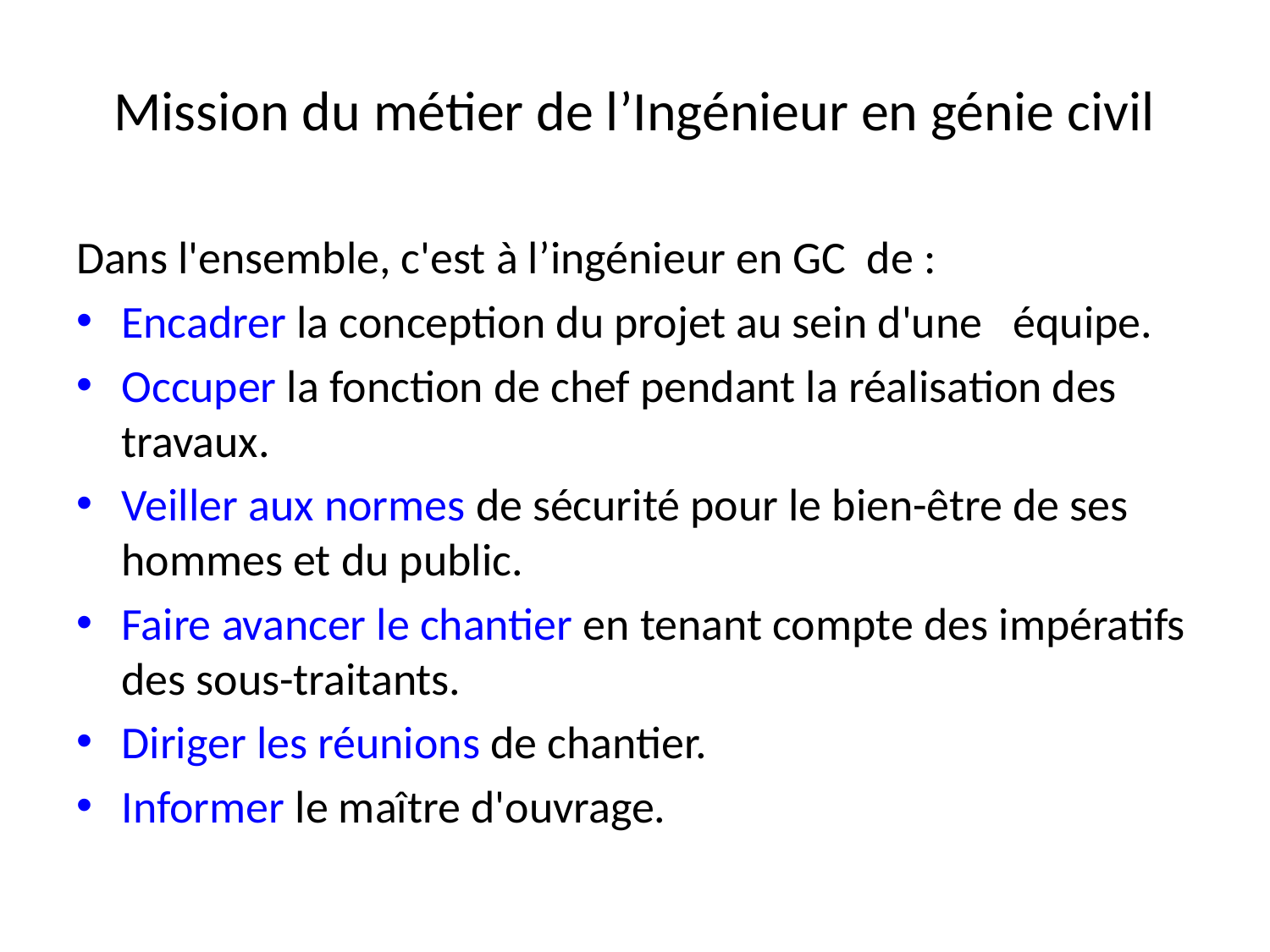

# Mission du métier de l’Ingénieur en génie civil
Dans l'ensemble, c'est à l’ingénieur en GC  de :
Encadrer la conception du projet au sein d'une   équipe.
Occuper la fonction de chef pendant la réalisation des travaux.
Veiller aux normes de sécurité pour le bien-être de ses hommes et du public.
Faire avancer le chantier en tenant compte des impératifs des sous-traitants.
Diriger les réunions de chantier.
Informer le maître d'ouvrage.